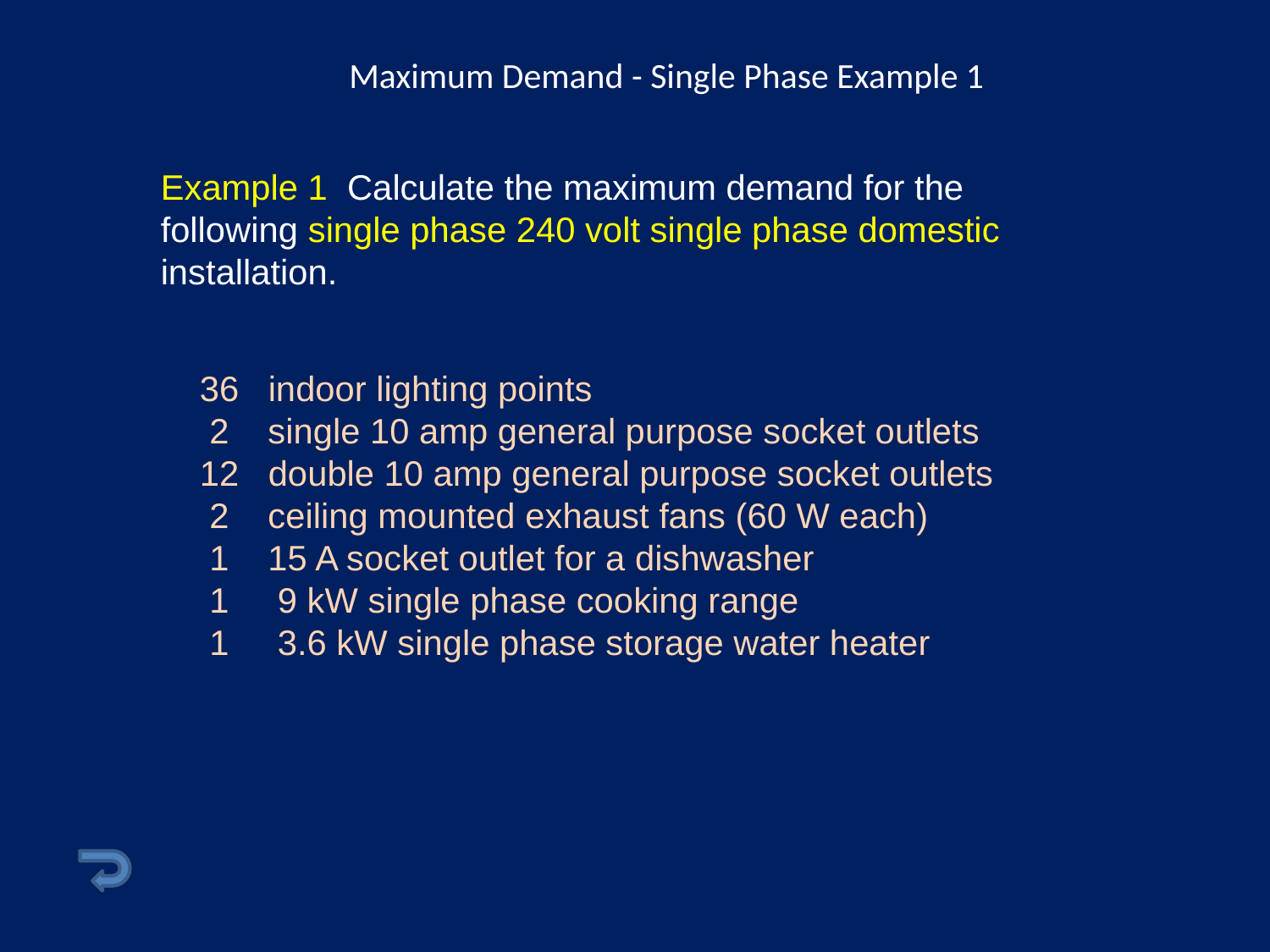

# Maximum Demand - Single Phase Example 1
Example 1  Calculate the maximum demand for the following single phase 240 volt single phase domestic installation.
    36   indoor lighting points
     2    single 10 amp general purpose socket outlets
    12   double 10 amp general purpose socket outlets
     2    ceiling mounted exhaust fans (60 W each)
     1    15 A socket outlet for a dishwasher
     1     9 kW single phase cooking range
     1     3.6 kW single phase storage water heater